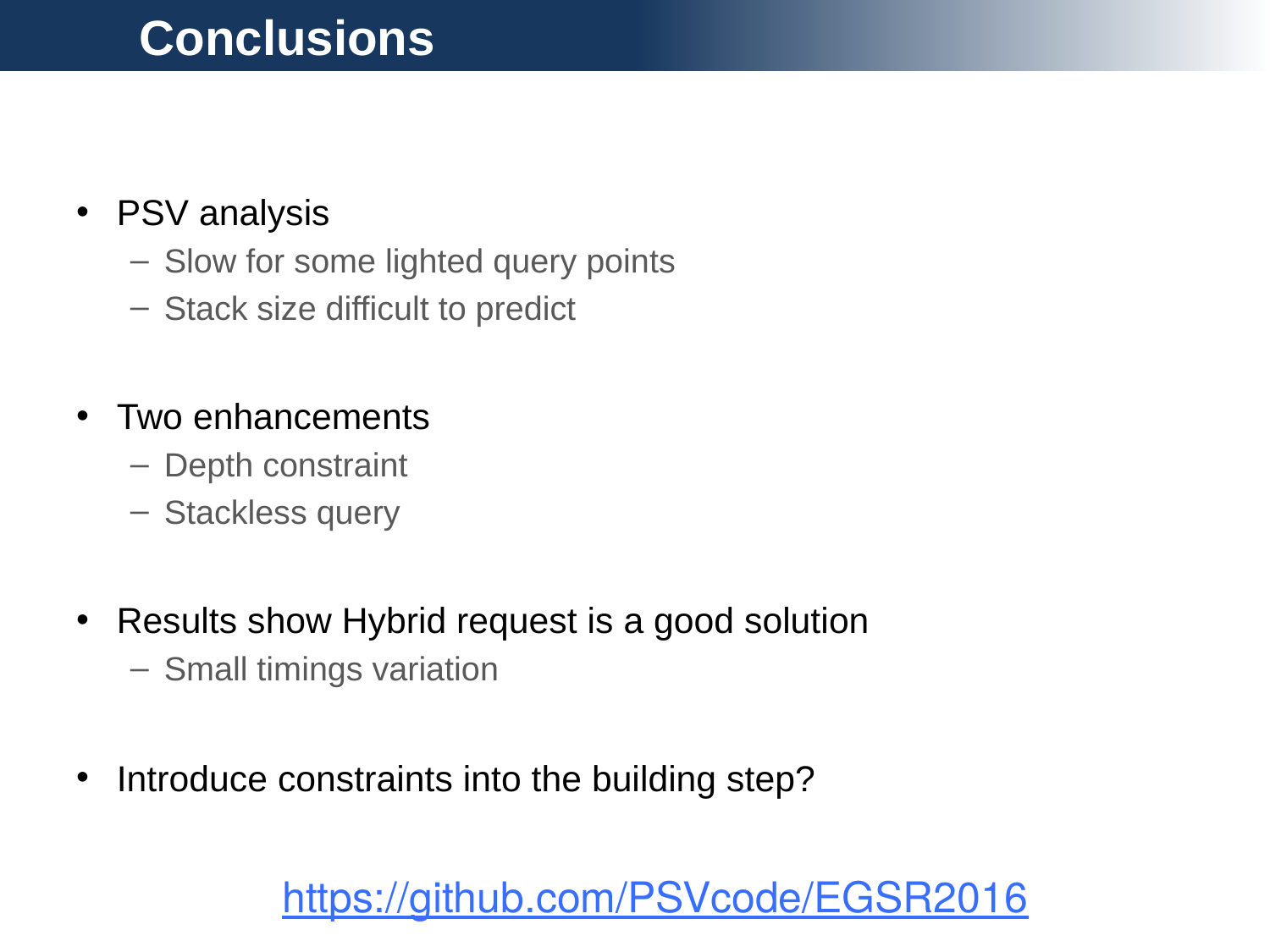

Conclusions
PSV analysis
Slow for some lighted query points
Stack size difficult to predict

Two enhancements
Depth constraint
Stackless query

Results show Hybrid request is a good solution
Small timings variation

Introduce constraints into the building step?
https://github.com/PSVcode/EGSR2016